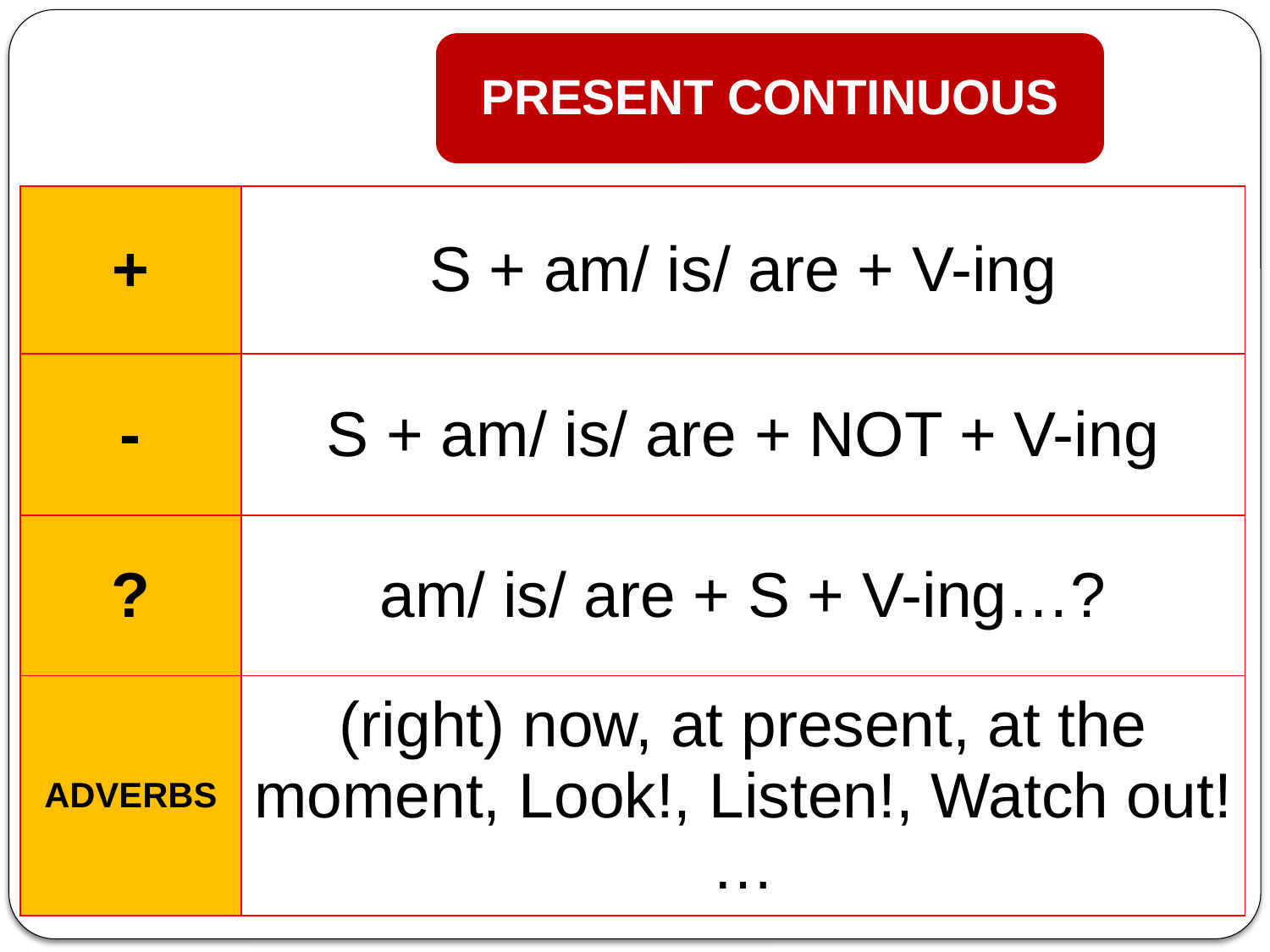

PRESENT CONTINUOUS
| + | S + am/ is/ are + V-ing |
| --- | --- |
| - | S + am/ is/ are + NOT + V-ing |
| ? | am/ is/ are + S + V-ing…? |
| ADVERBS | (right) now, at present, at the moment, Look!, Listen!, Watch out!… |